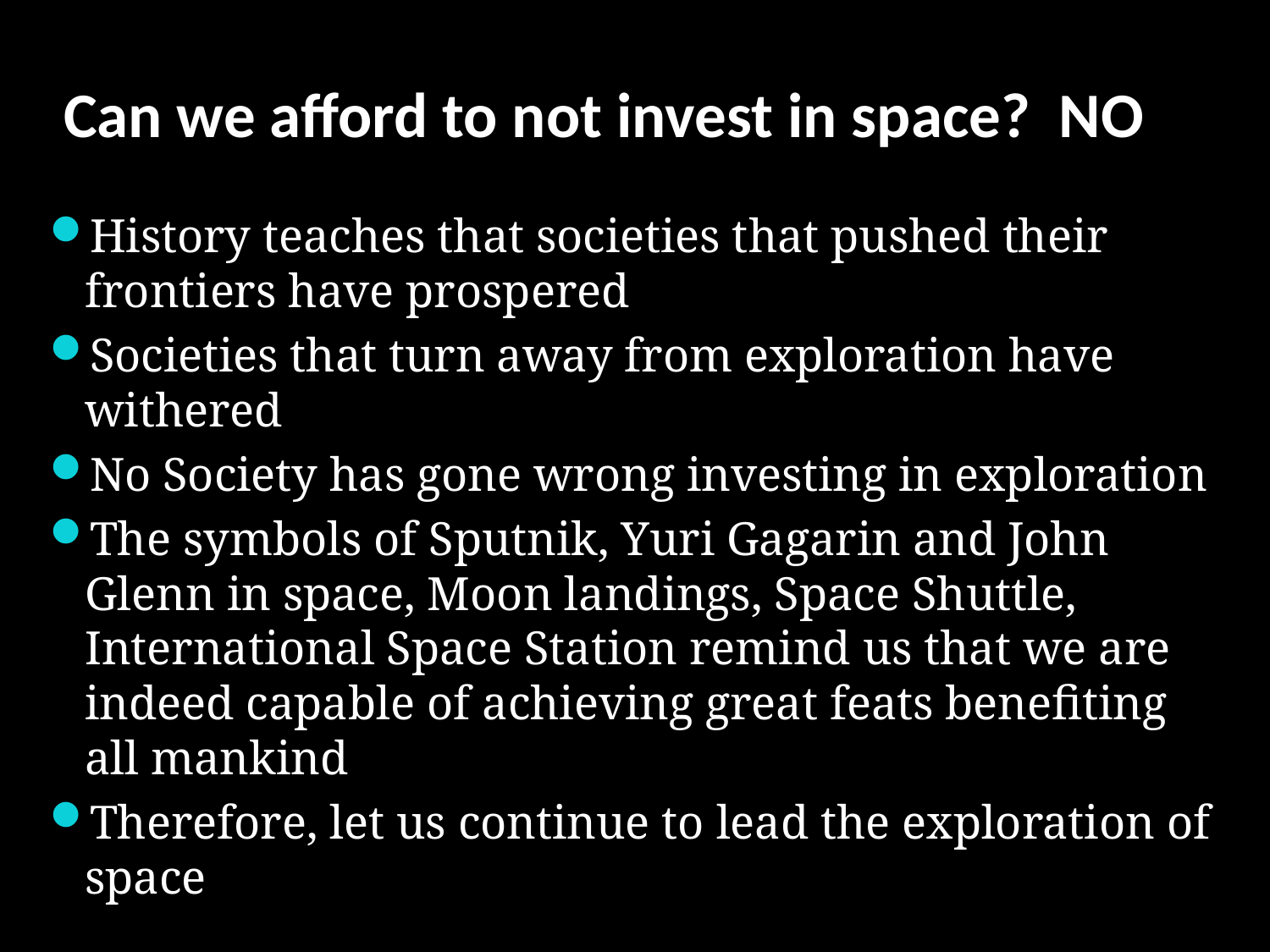

# Can we afford to not invest in space?  NO
History teaches that societies that pushed their frontiers have prospered
Societies that turn away from exploration have withered
No Society has gone wrong investing in exploration
The symbols of Sputnik, Yuri Gagarin and John Glenn in space, Moon landings, Space Shuttle, International Space Station remind us that we are indeed capable of achieving great feats benefiting all mankind
Therefore, let us continue to lead the exploration of space